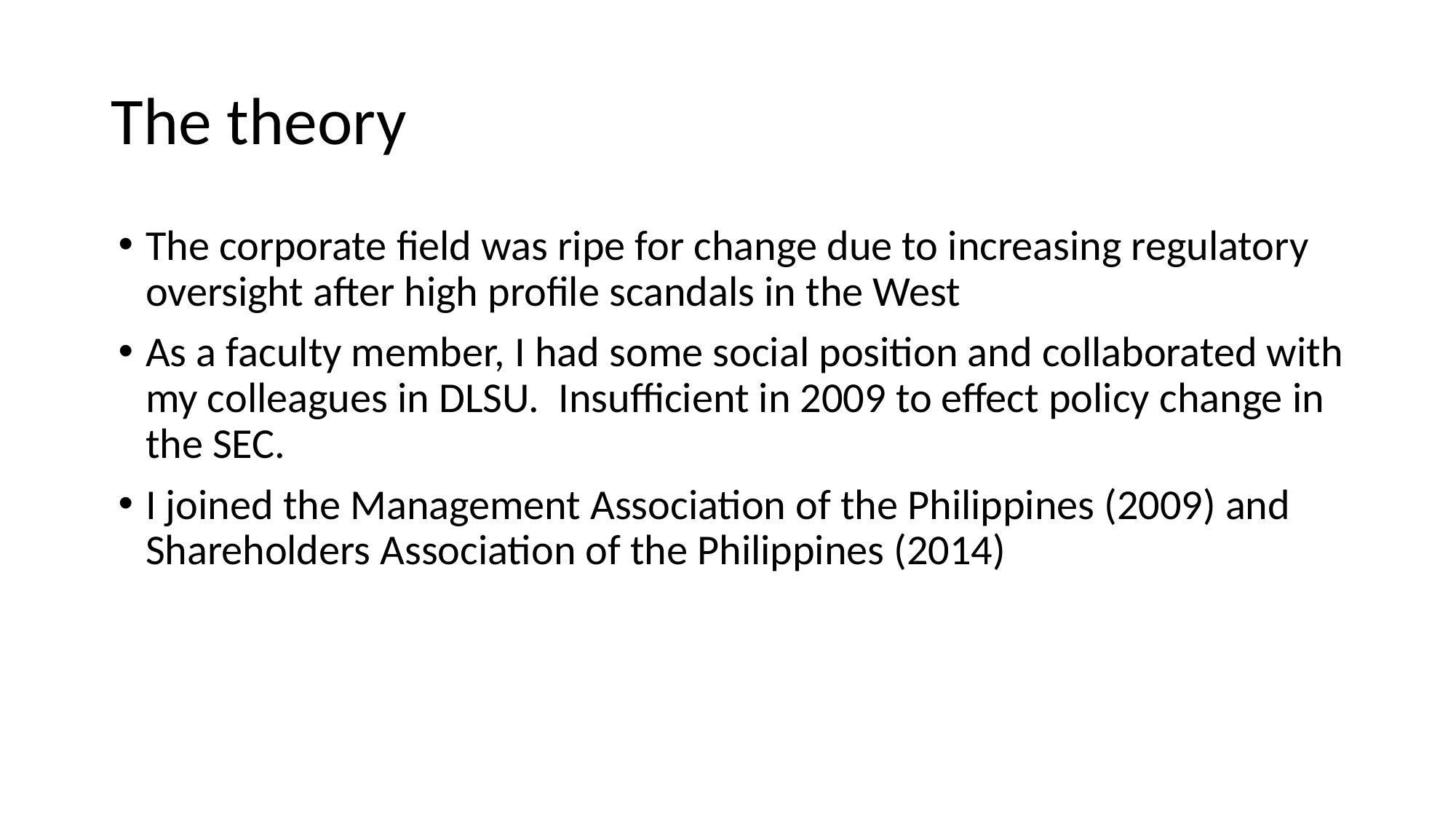

# The theory
The corporate field was ripe for change due to increasing regulatory oversight after high profile scandals in the West
As a faculty member, I had some social position and collaborated with my colleagues in DLSU.  Insufficient in 2009 to effect policy change in the SEC.
I joined the Management Association of the Philippines (2009) and Shareholders Association of the Philippines (2014)